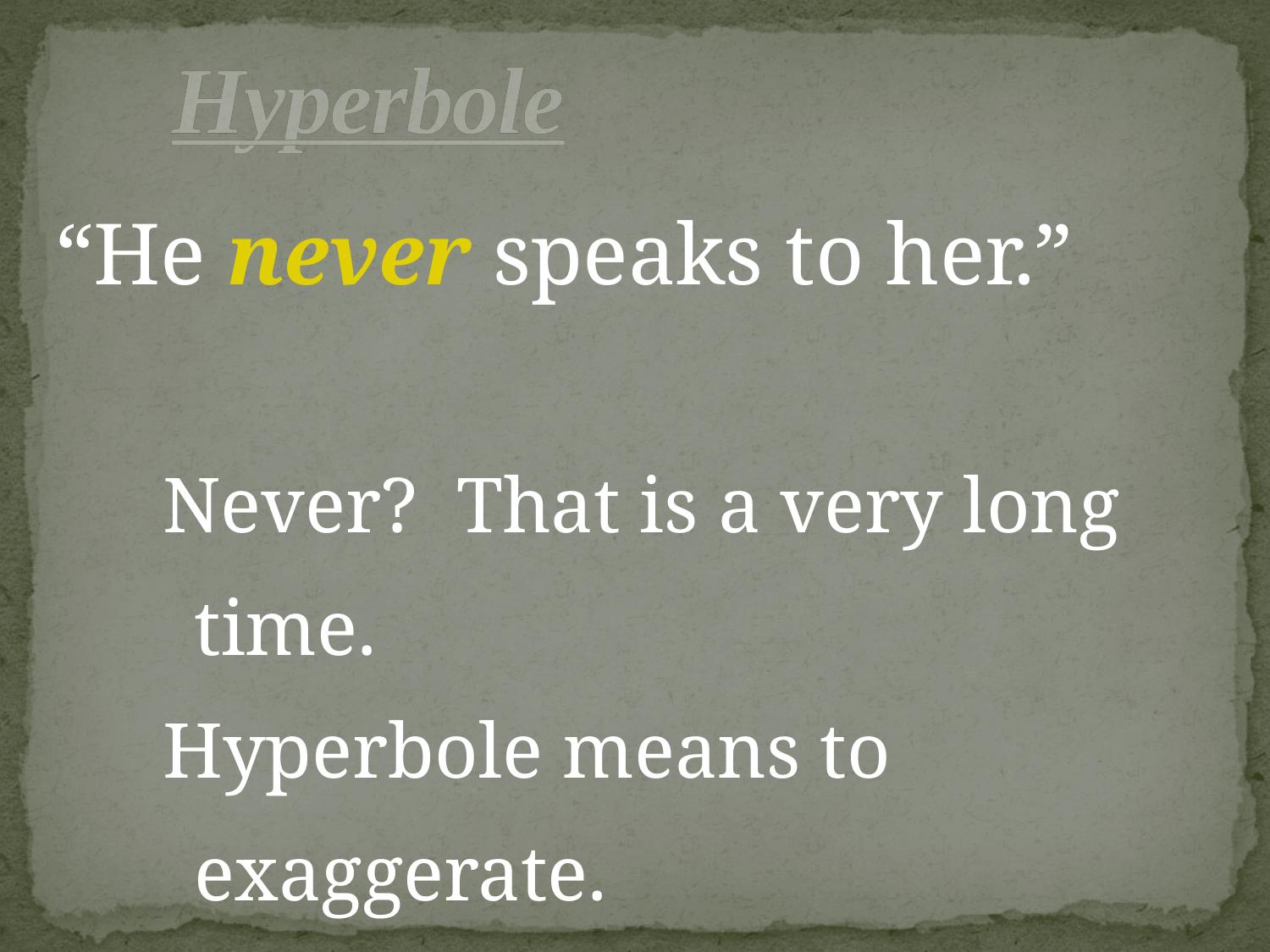

# Hyperbole
“He never speaks to her.”

Never?  That is a very long time.
Hyperbole means to exaggerate.